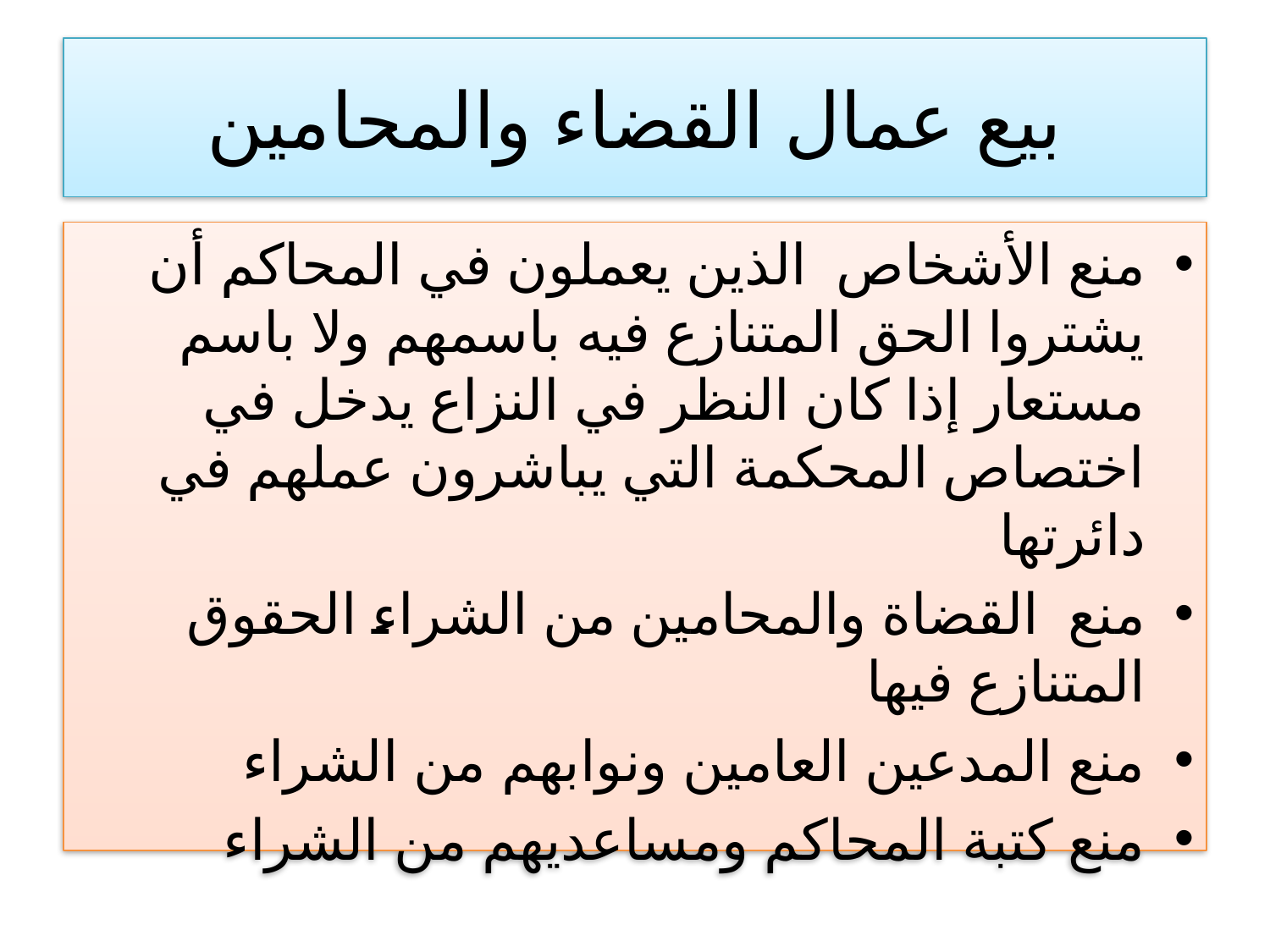

# بيع عمال القضاء والمحامين
منع الأشخاص  الذين يعملون في المحاكم أن يشتروا الحق المتنازع فيه باسمهم ولا باسم مستعار إذا كان النظر في النزاع يدخل في اختصاص المحكمة التي يباشرون عملهم في دائرتها
منع  القضاة والمحامين من الشراء الحقوق المتنازع فيها
منع المدعين العامين ونوابهم من الشراء
منع كتبة المحاكم ومساعديهم من الشراء